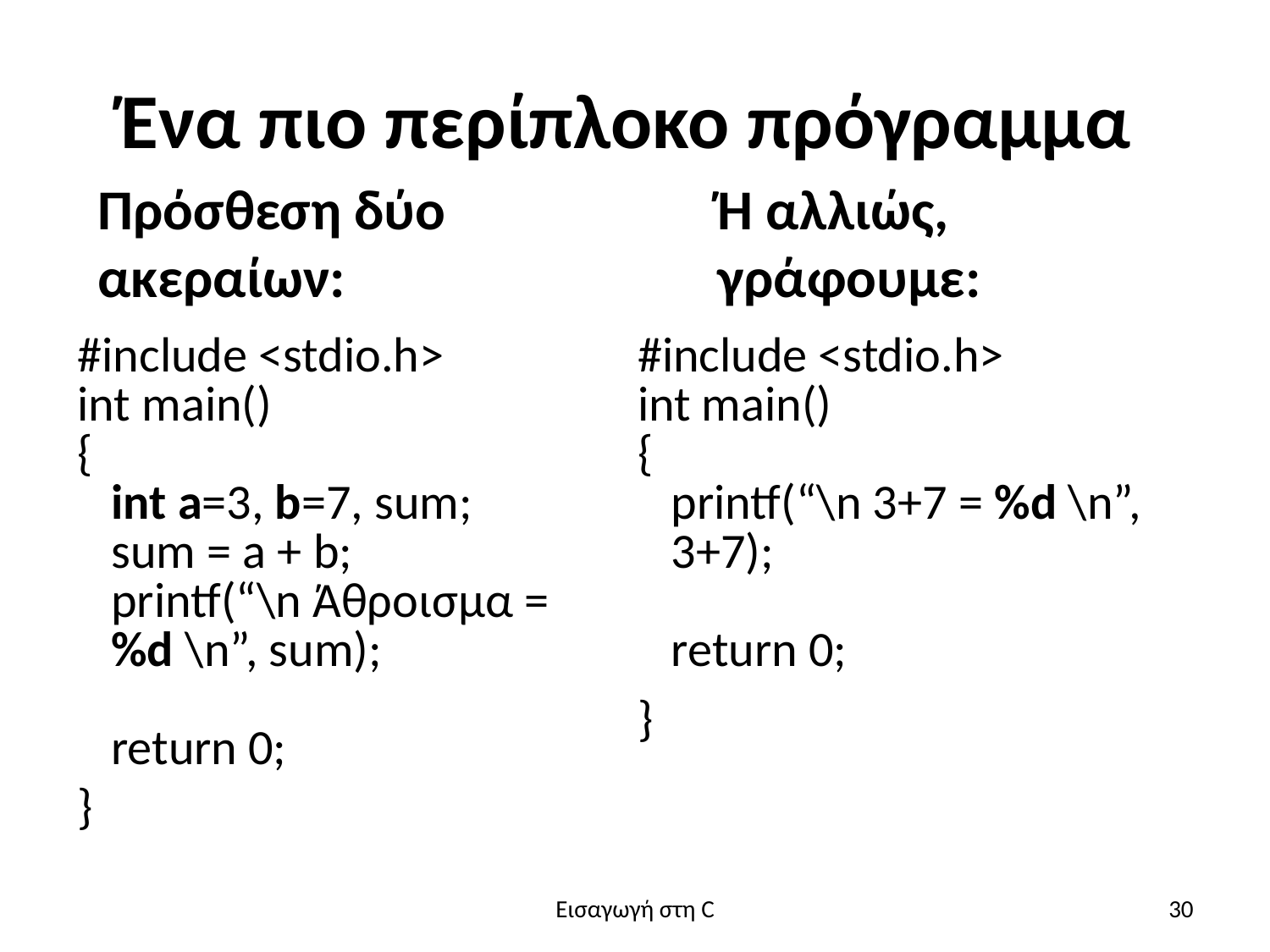

# Ένα πιο περίπλοκο πρόγραμμα
Πρόσθεση δύο ακεραίων:
Ή αλλιώς, γράφουμε:
#include <stdio.h>
int main()
{
   int a=3, b=7, sum;
   sum = a + b;
   printf(“\n Άθροισμα =
   %d \n”, sum);

   return 0;
}

#include <stdio.h>
int main()
{
   printf(“\n 3+7 = %d \n”,
   3+7);

   return 0;
}

Εισαγωγή στη C
30